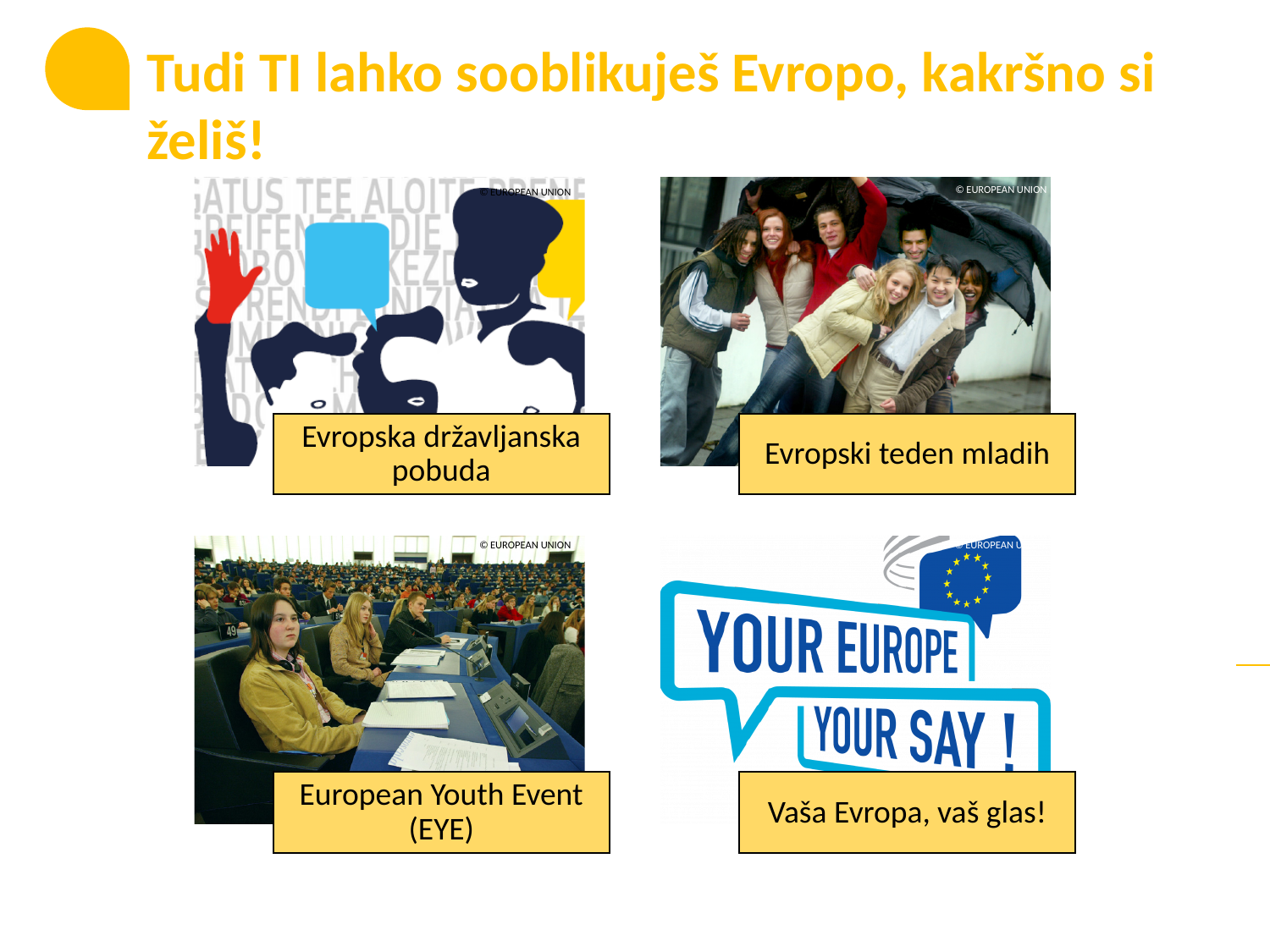

Tudi TI lahko sooblikuješ Evropo, kakršno si želiš!
Evropska državljanska pobuda
Evropski teden mladih
European Youth Event (EYE)
Vaša Evropa, vaš glas!
© EUROPEAN UNION
© EUROPEAN UNION
© EUROPEAN UNION
© EUROPEAN UNION